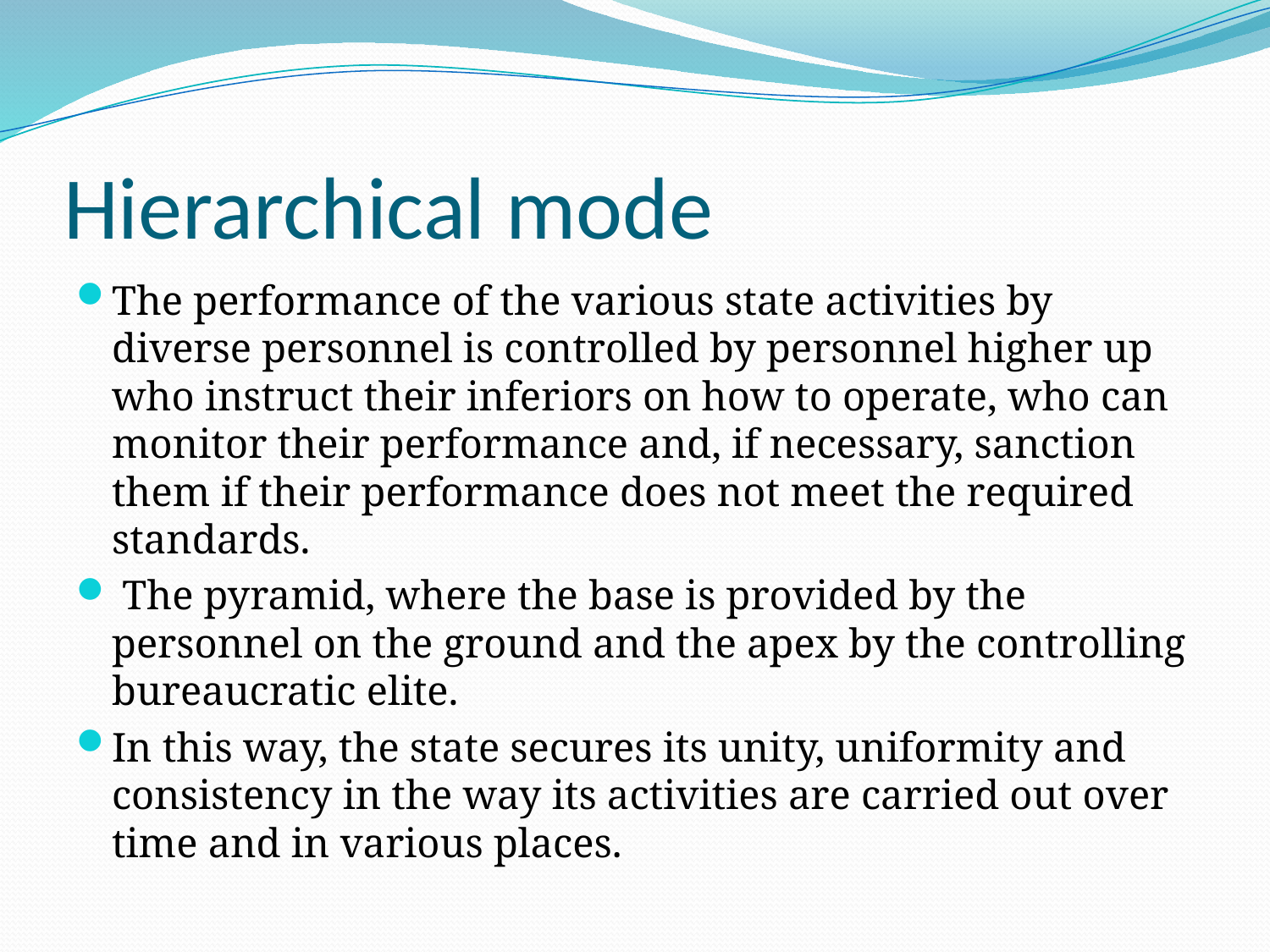

# Hierarchical mode
The performance of the various state activities by diverse personnel is controlled by personnel higher up who instruct their inferiors on how to operate, who can monitor their performance and, if necessary, sanction them if their performance does not meet the required standards.
 The pyramid, where the base is provided by the personnel on the ground and the apex by the controlling bureaucratic elite.
In this way, the state secures its unity, uniformity and consistency in the way its activities are carried out over time and in various places.